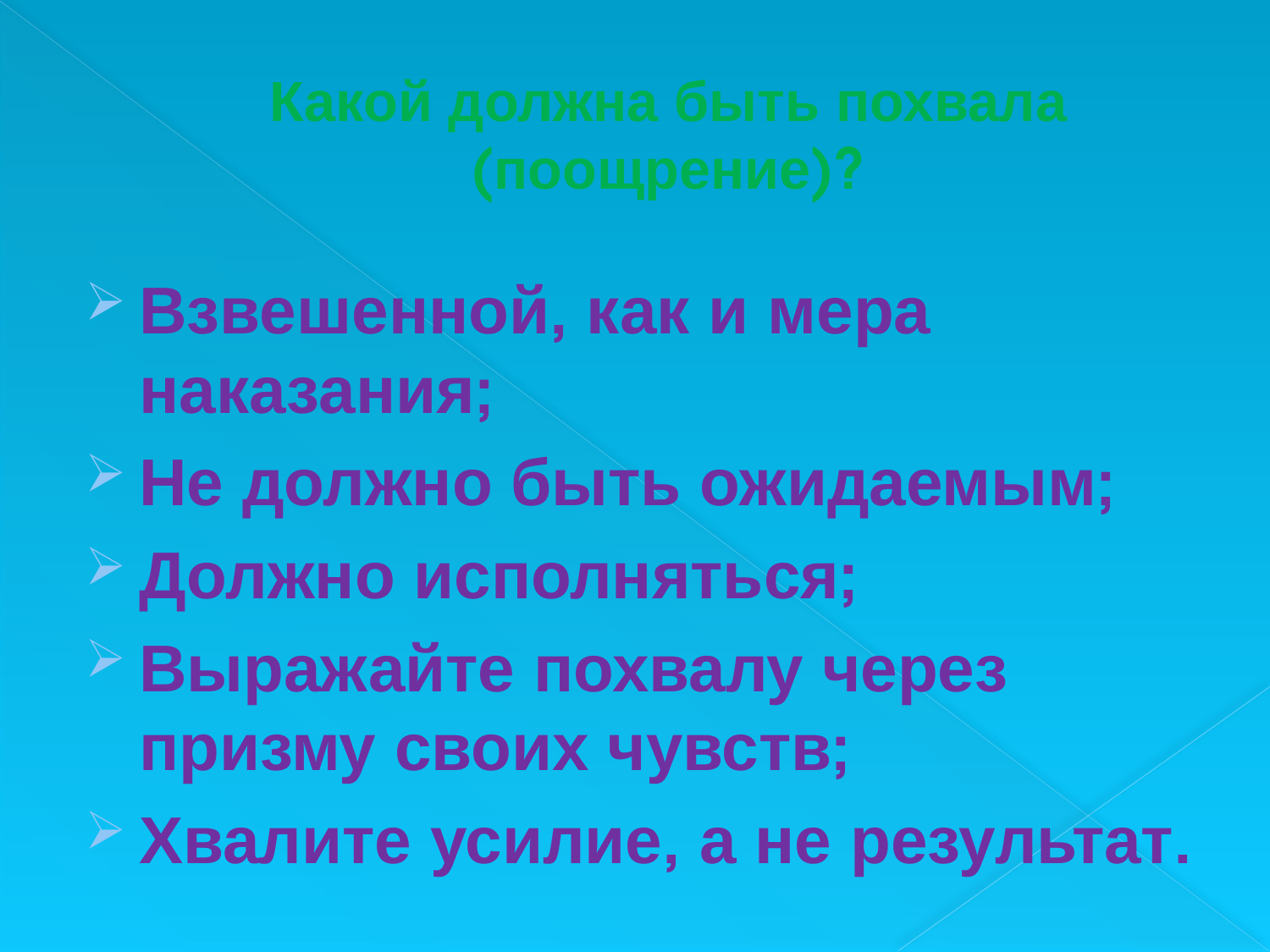

# Какой должна быть похвала (поощрение)?
Взвешенной, как и мера наказания;
Не должно быть ожидаемым;
Должно исполняться;
Выражайте похвалу через призму своих чувств;
Хвалите усилие, а не результат.